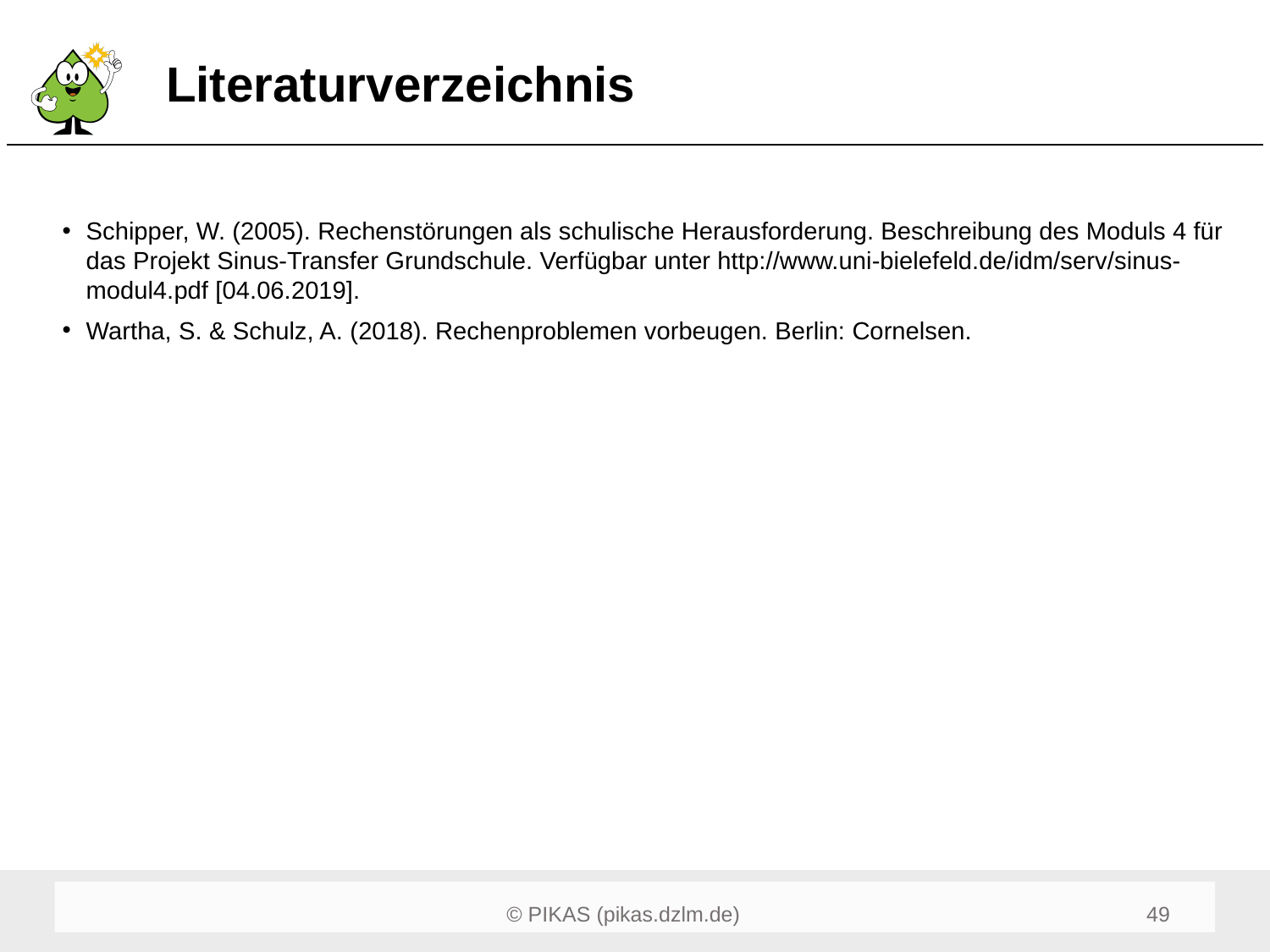

# Literaturverzeichnis

Schipper, W. (2005). Rechenstörungen als schulische Herausforderung. Beschreibung des Moduls 4 für das Projekt Sinus-Transfer Grundschule. Verfügbar unter http://www.uni-bielefeld.de/idm/serv/sinus-modul4.pdf [04.06.2019].
Wartha, S. & Schulz, A. (2018). Rechenproblemen vorbeugen. Berlin: Cornelsen.
49